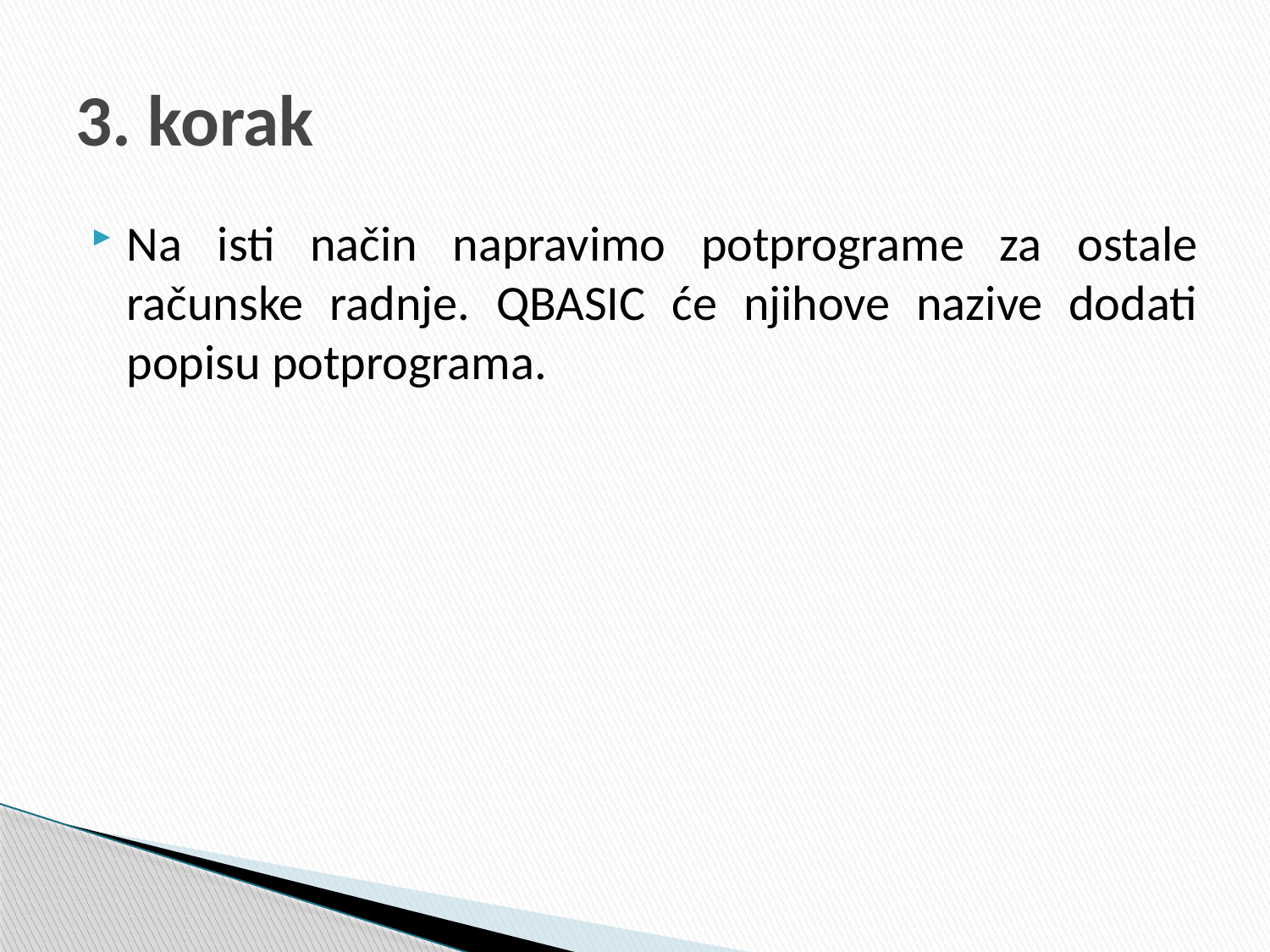

# 3. korak
Na isti način napravimo potprograme za ostale računske radnje. QBASIC će njihove nazive dodati popisu potprograma.